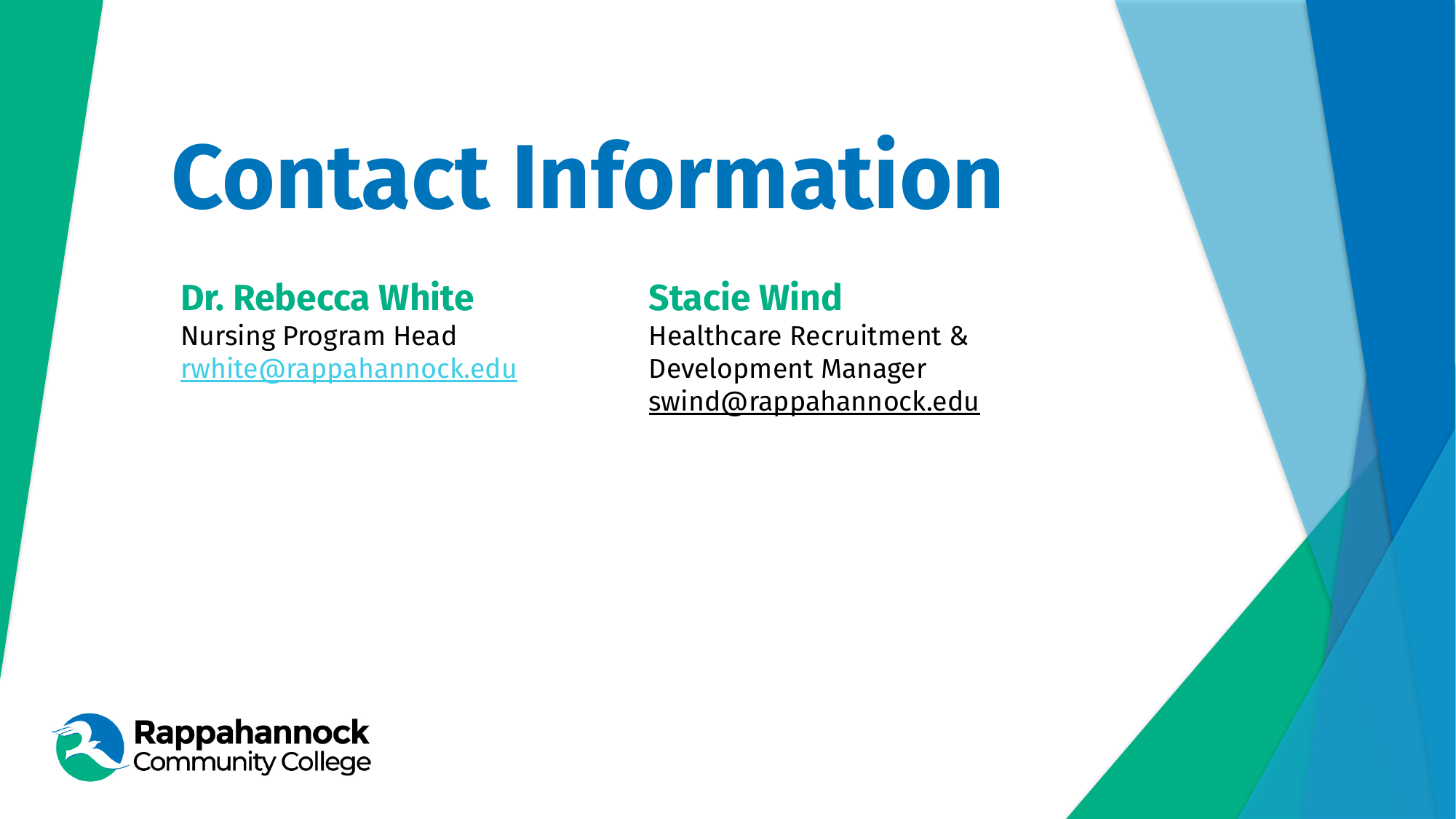

Contact Information
Dr. Rebecca White
Nursing Program Head
rwhite@rappahannock.edu

Stacie Wind
Healthcare Recruitment & Development Manager
swind@rappahannock.edu